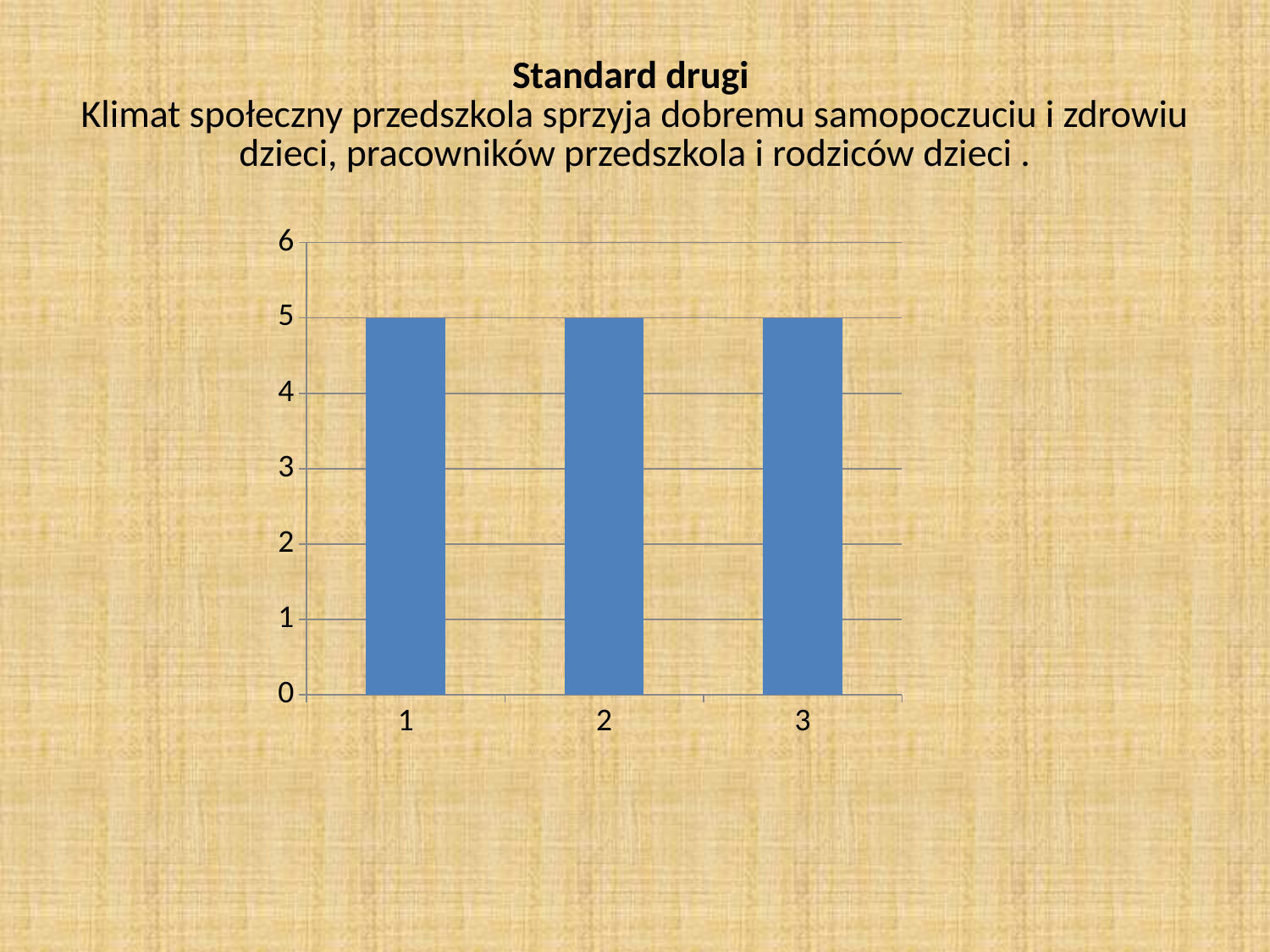

# Standard drugi Klimat społeczny przedszkola sprzyja dobremu samopoczuciu i zdrowiu dzieci, pracowników przedszkola i rodziców dzieci .

### Chart

| Category | Kolumna1 |
|---|---|
| 1 | 5.0 |
| 2 | 5.0 |
| 3 | 5.0 |